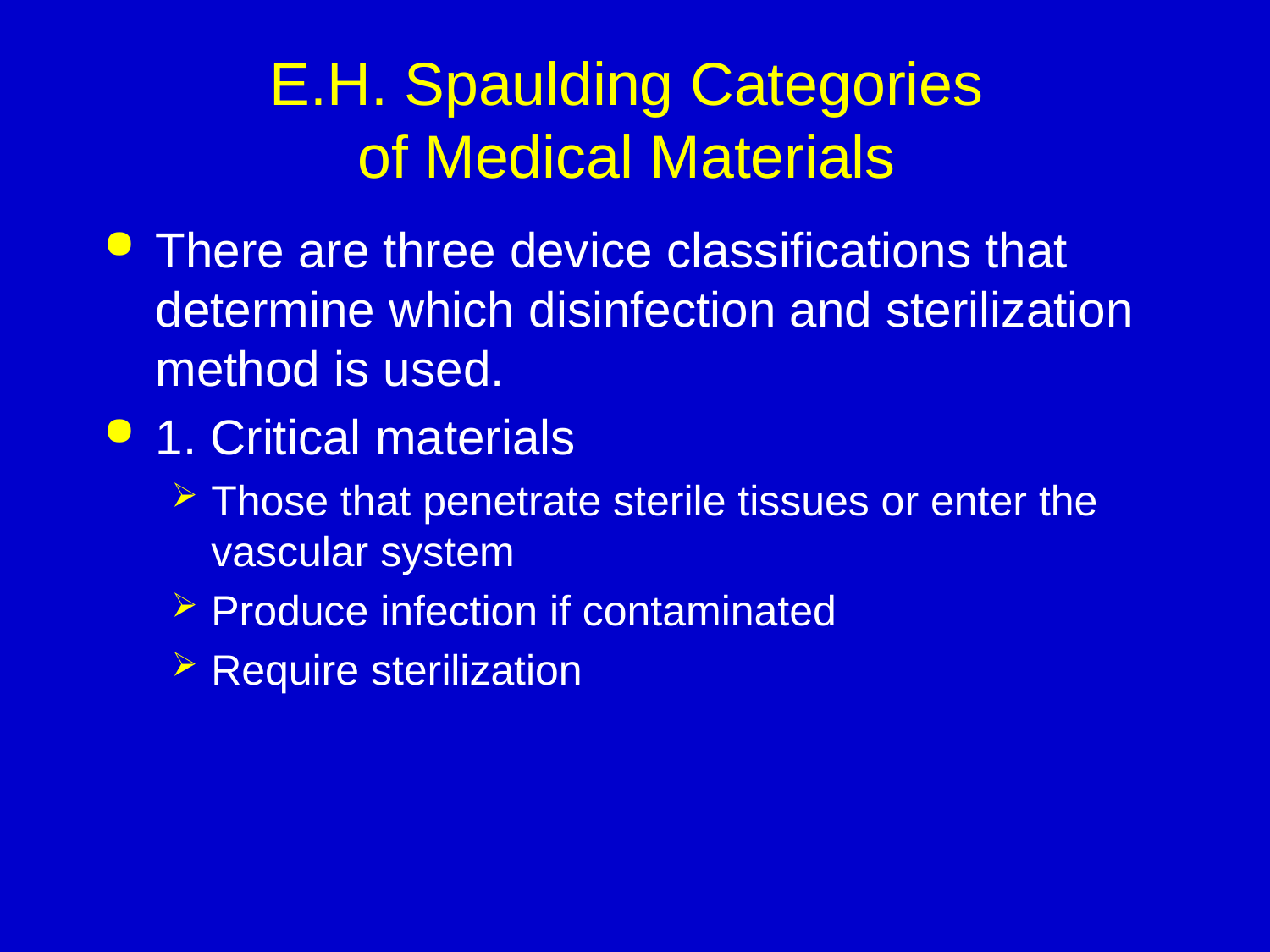

# E.H. Spaulding Categories of Medical Materials
There are three device classifications that determine which disinfection and sterilization method is used.
1. Critical materials
Those that penetrate sterile tissues or enter the vascular system
Produce infection if contaminated
Require sterilization